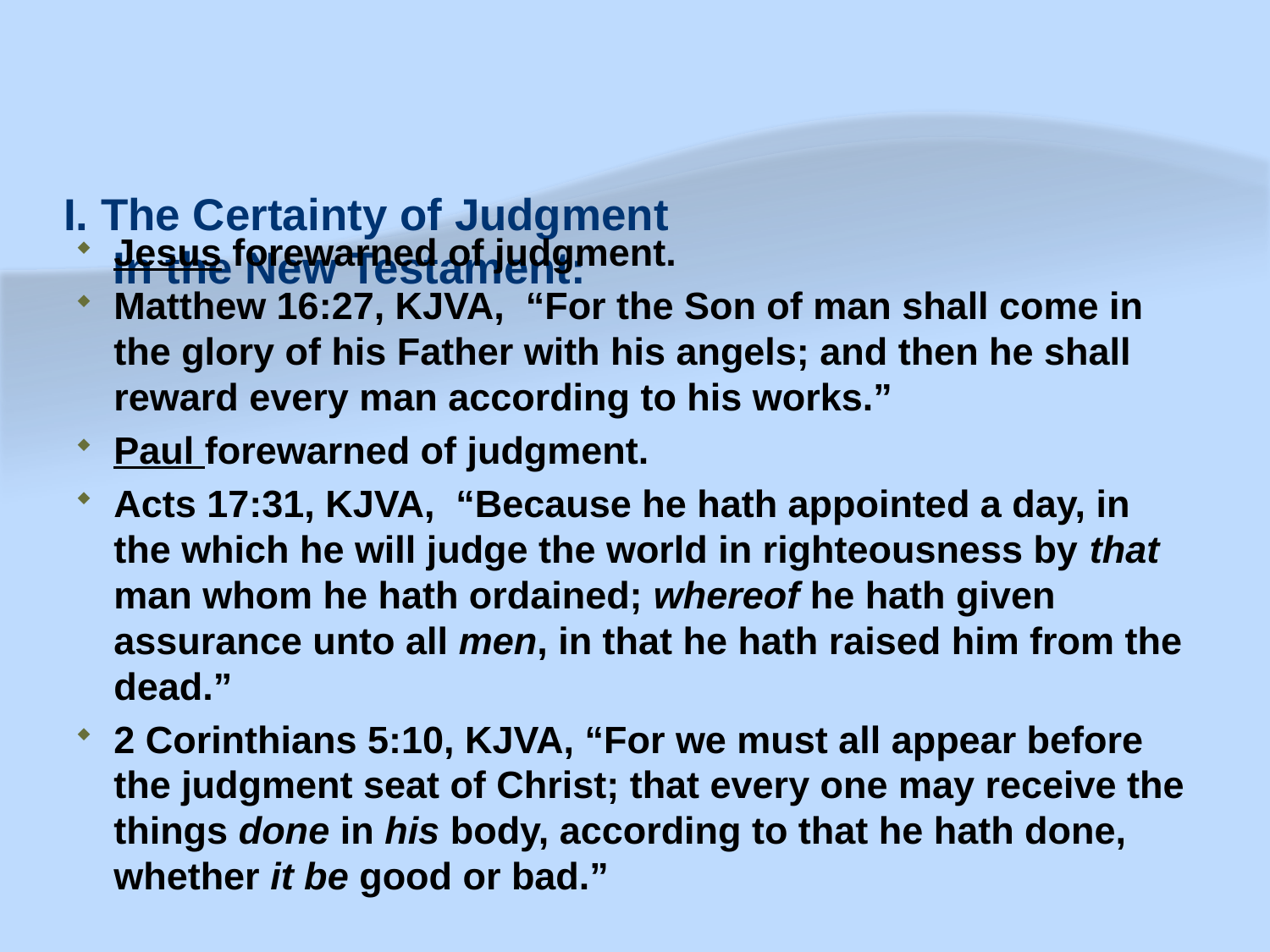

# I. The Certainty of Judgment In the New Testament:
Jesus forewarned of judgment.
Matthew 16:27, KJVA,  “For the Son of man shall come in the glory of his Father with his angels; and then he shall reward every man according to his works.”
Paul forewarned of judgment.
Acts 17:31, KJVA,  “Because he hath appointed a day, in the which he will judge the world in righteousness by that man whom he hath ordained; whereof he hath given assurance unto all men, in that he hath raised him from the dead.”
2 Corinthians 5:10, KJVA, “For we must all appear before the judgment seat of Christ; that every one may receive the things done in his body, according to that he hath done, whether it be good or bad.”